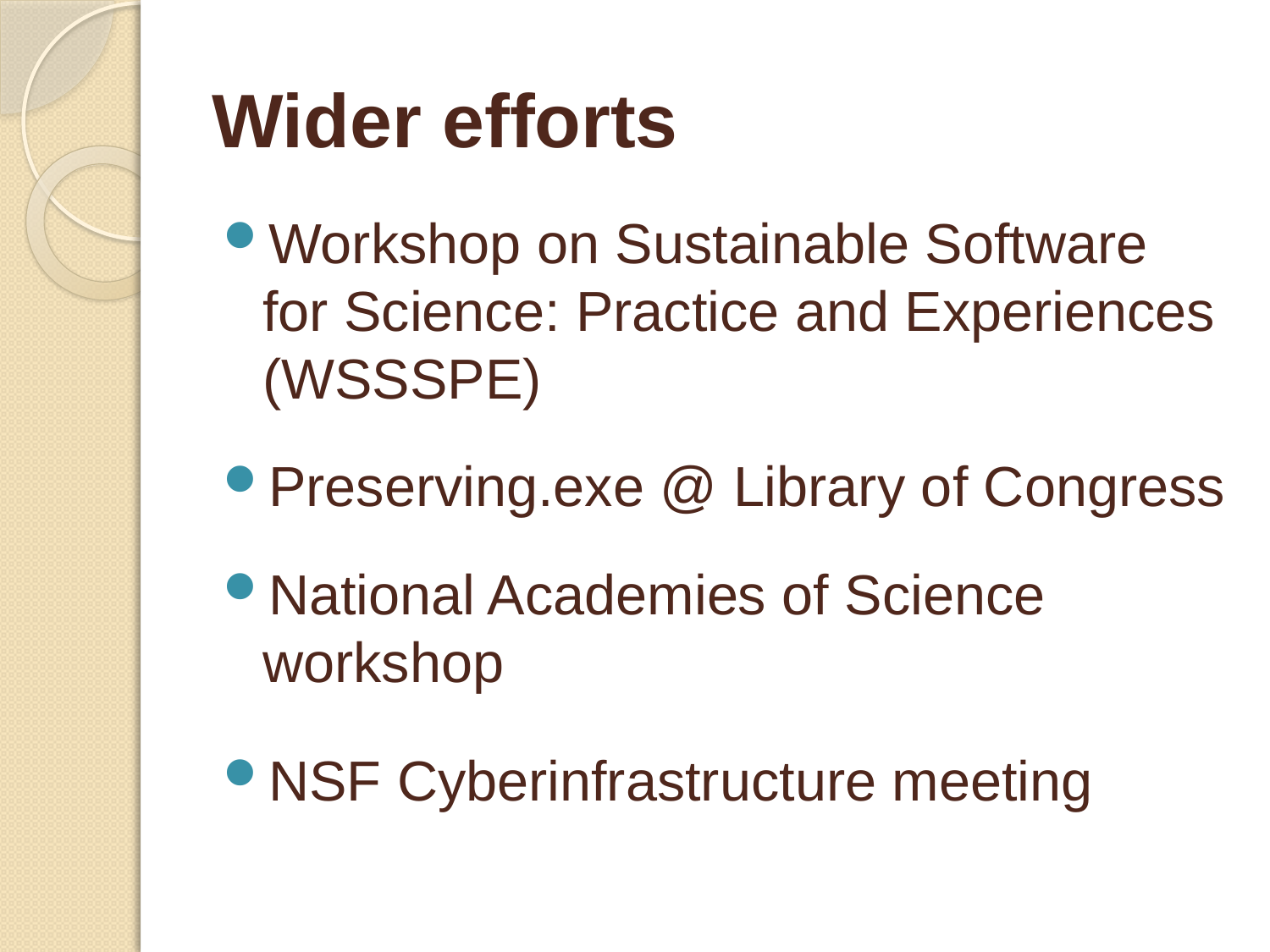

# Wider efforts
Workshop on Sustainable Software for Science: Practice and Experiences (WSSSPE)
Preserving.exe @ Library of Congress
National Academies of Science workshop

NSF Cyberinfrastructure meeting